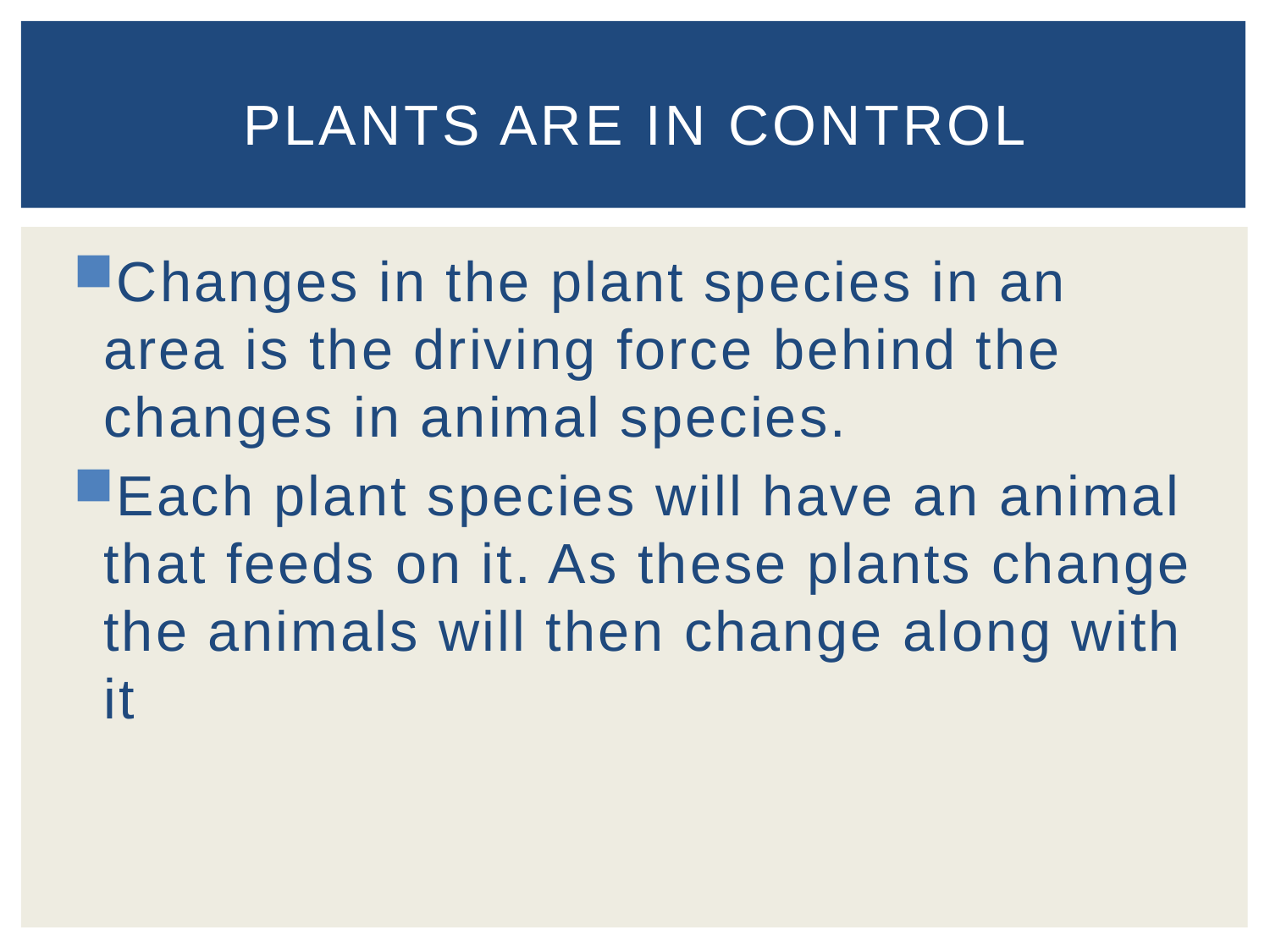

# Plants are in control
Changes in the plant species in an area is the driving force behind the changes in animal species.
Each plant species will have an animal that feeds on it. As these plants change the animals will then change along with it